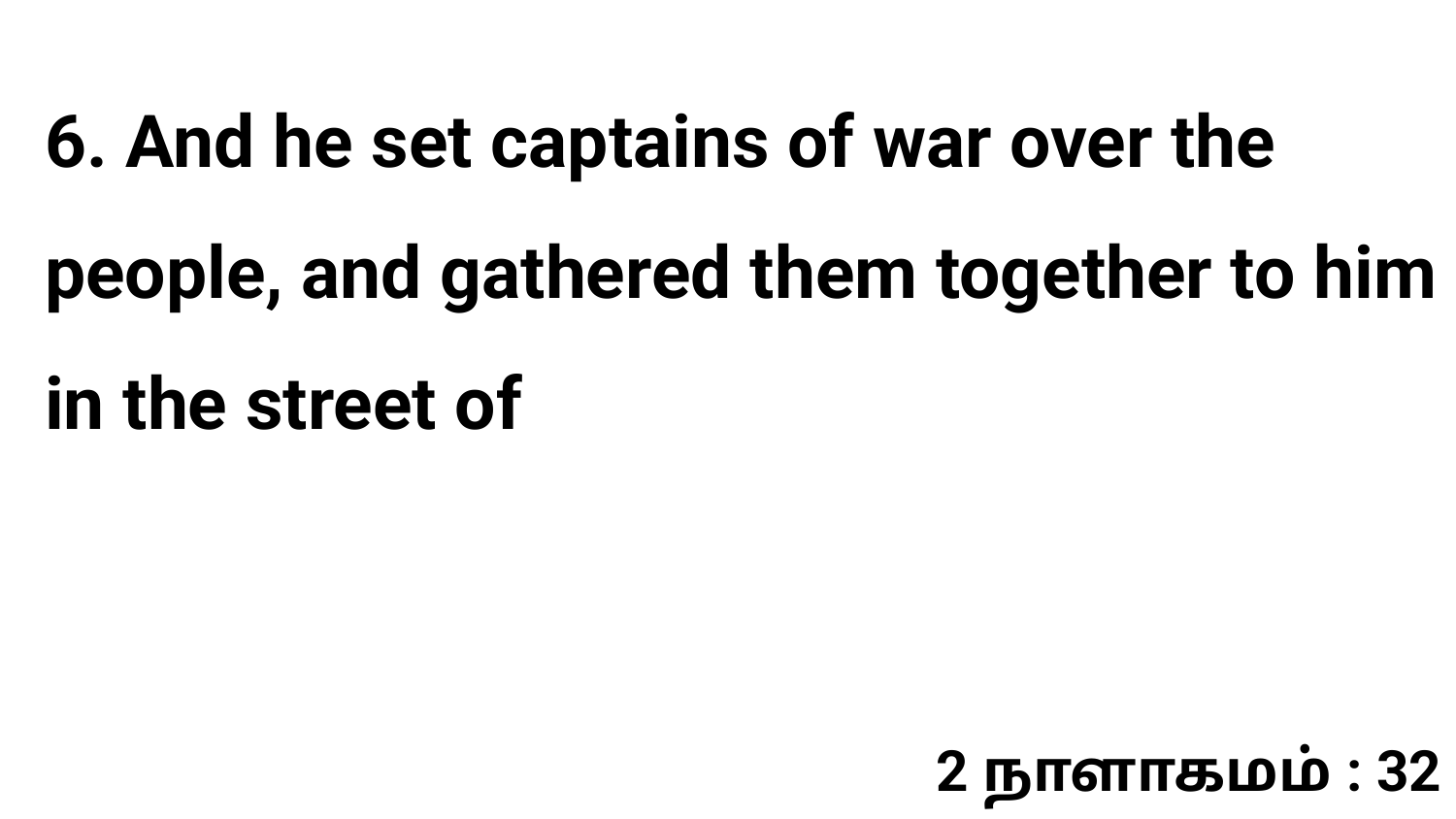

6. And he set captains of war over the people, and gathered them together to him in the street of
2 நாளாகமம் : 32